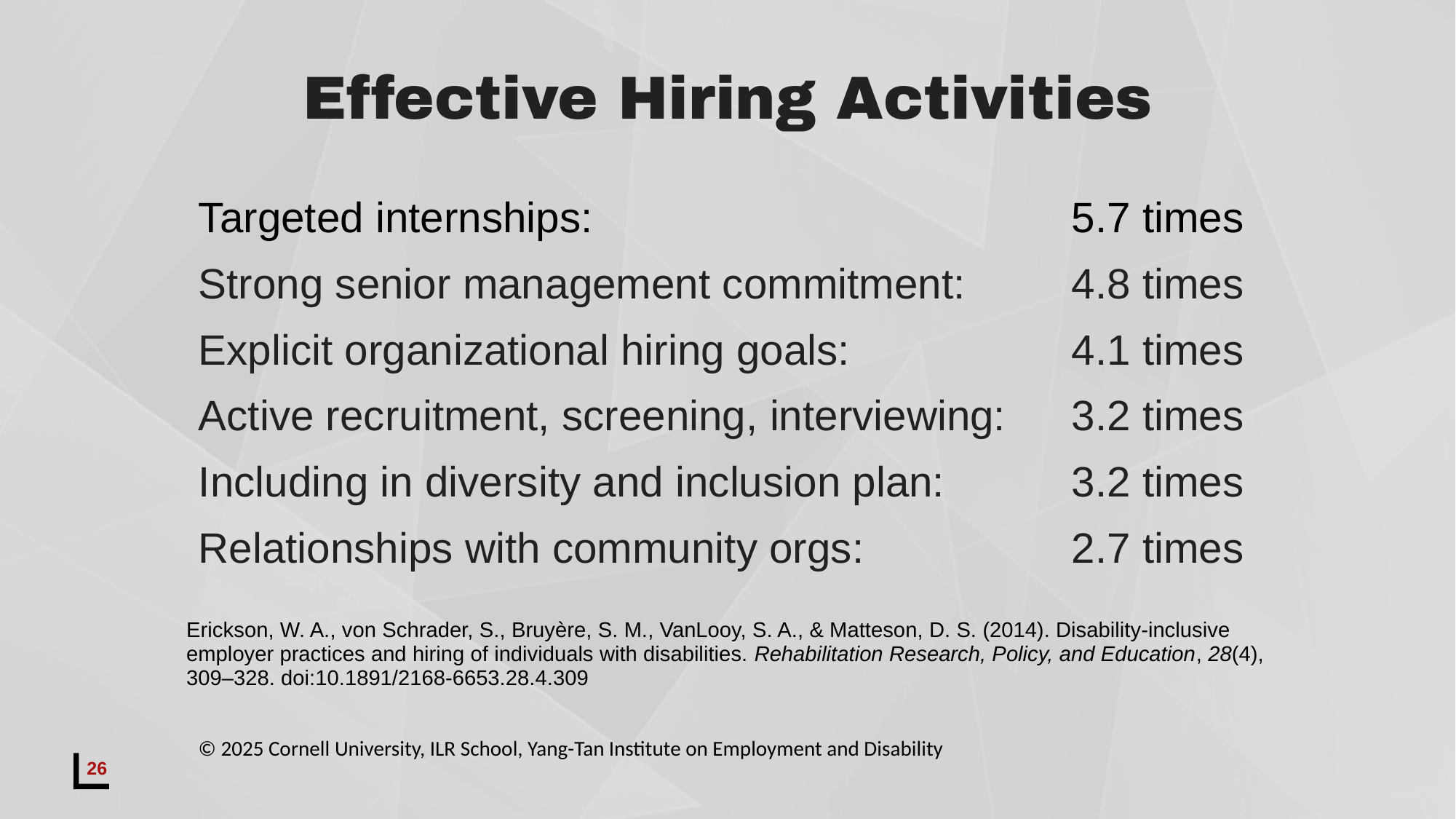

# Effective Hiring Activities
Targeted internships:					5.7 times
Strong senior management commitment:	4.8 times
Explicit organizational hiring goals:			4.1 times
Active recruitment, screening, interviewing:	3.2 times
Including in diversity and inclusion plan: 		3.2 times
Relationships with community orgs: 		2.7 times

Erickson, W. A., von Schrader, S., Bruyère, S. M., VanLooy, S. A., & Matteson, D. S. (2014). Disability-inclusive employer practices and hiring of individuals with disabilities. Rehabilitation Research, Policy, and Education, 28(4), 309–328. doi:10.1891/2168-6653.28.4.309

© 2025 Cornell University, ILR School, Yang-Tan Institute on Employment and Disability
26